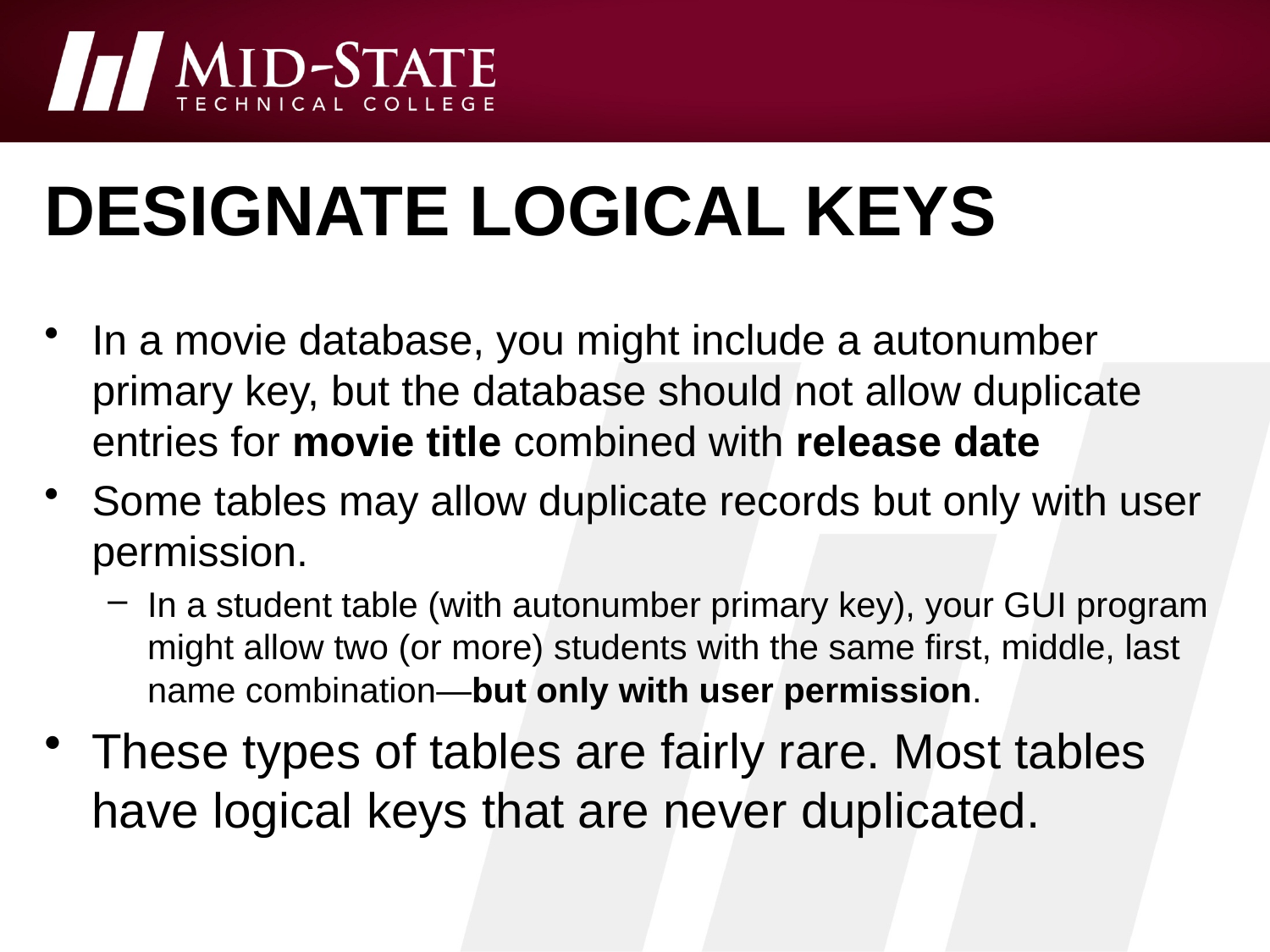

# Designate logical keys
In a movie database, you might include a autonumber primary key, but the database should not allow duplicate entries for movie title combined with release date
Some tables may allow duplicate records but only with user permission.
In a student table (with autonumber primary key), your GUI program might allow two (or more) students with the same first, middle, last name combination—but only with user permission.
These types of tables are fairly rare. Most tables have logical keys that are never duplicated.